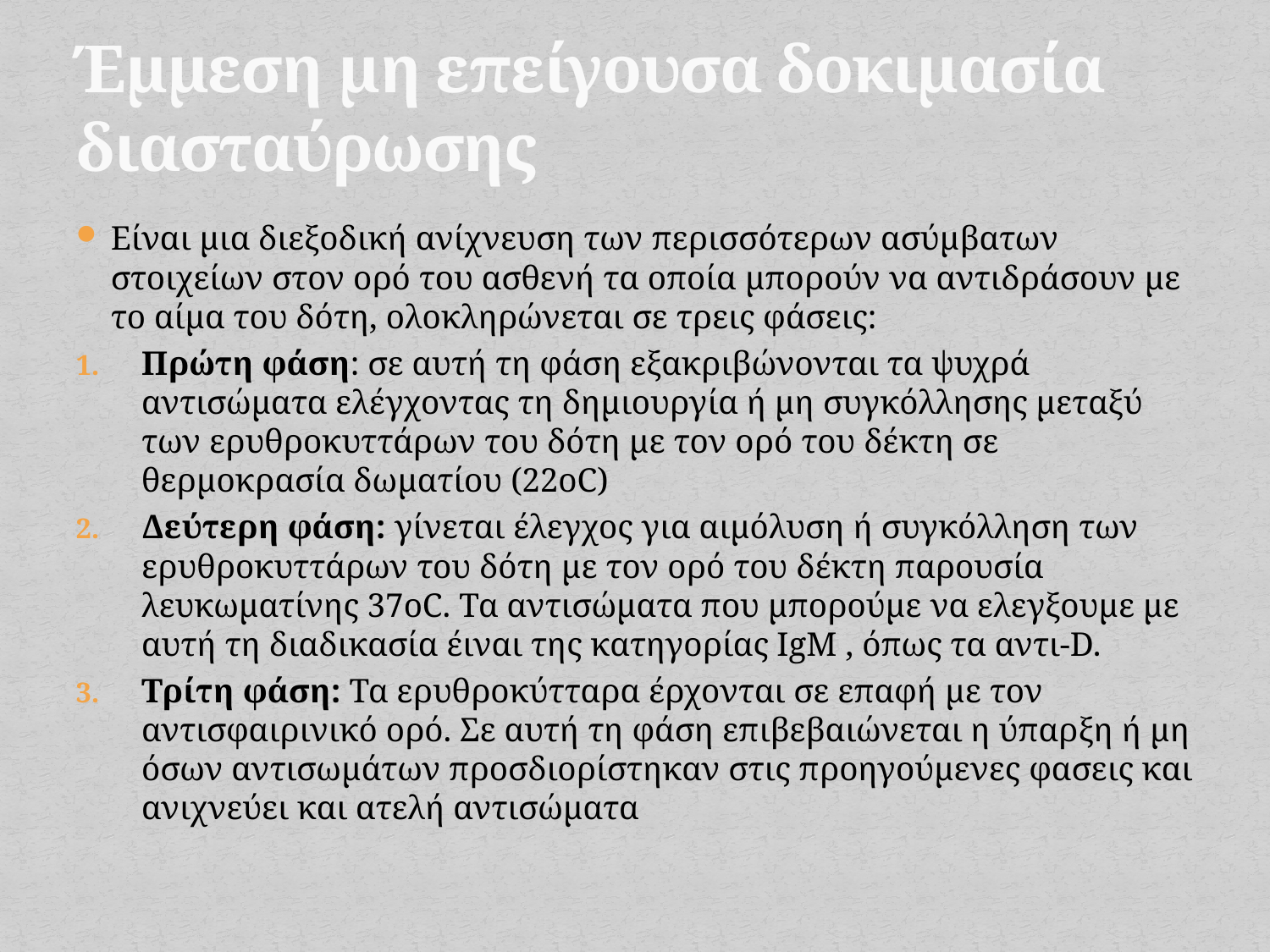

# Έμμεση μη επείγουσα δοκιμασία διασταύρωσης
Είναι μια διεξοδική ανίχνευση των περισσότερων ασύμβατων στοιχείων στον ορό του ασθενή τα οποία μπορούν να αντιδράσουν με το αίμα του δότη, ολοκληρώνεται σε τρεις φάσεις:
Πρώτη φάση: σε αυτή τη φάση εξακριβώνονται τα ψυχρά αντισώματα ελέγχοντας τη δημιουργία ή μη συγκόλλησης μεταξύ των ερυθροκυττάρων του δότη με τον ορό του δέκτη σε θερμοκρασία δωματίου (22οC)
Δεύτερη φάση: γίνεται έλεγχος για αιμόλυση ή συγκόλληση των ερυθροκυττάρων του δότη με τον ορό του δέκτη παρουσία λευκωματίνης 37οC. Τα αντισώματα που μπορούμε να ελεγξουμε με αυτή τη διαδικασία έιναι της κατηγορίας IgM , όπως τα αντι-D.
Τρίτη φάση: Τα ερυθροκύτταρα έρχονται σε επαφή με τον αντισφαιρινικό ορό. Σε αυτή τη φάση επιβεβαιώνεται η ύπαρξη ή μη όσων αντισωμάτων προσδιορίστηκαν στις προηγούμενες φασεις και ανιχνεύει και ατελή αντισώματα